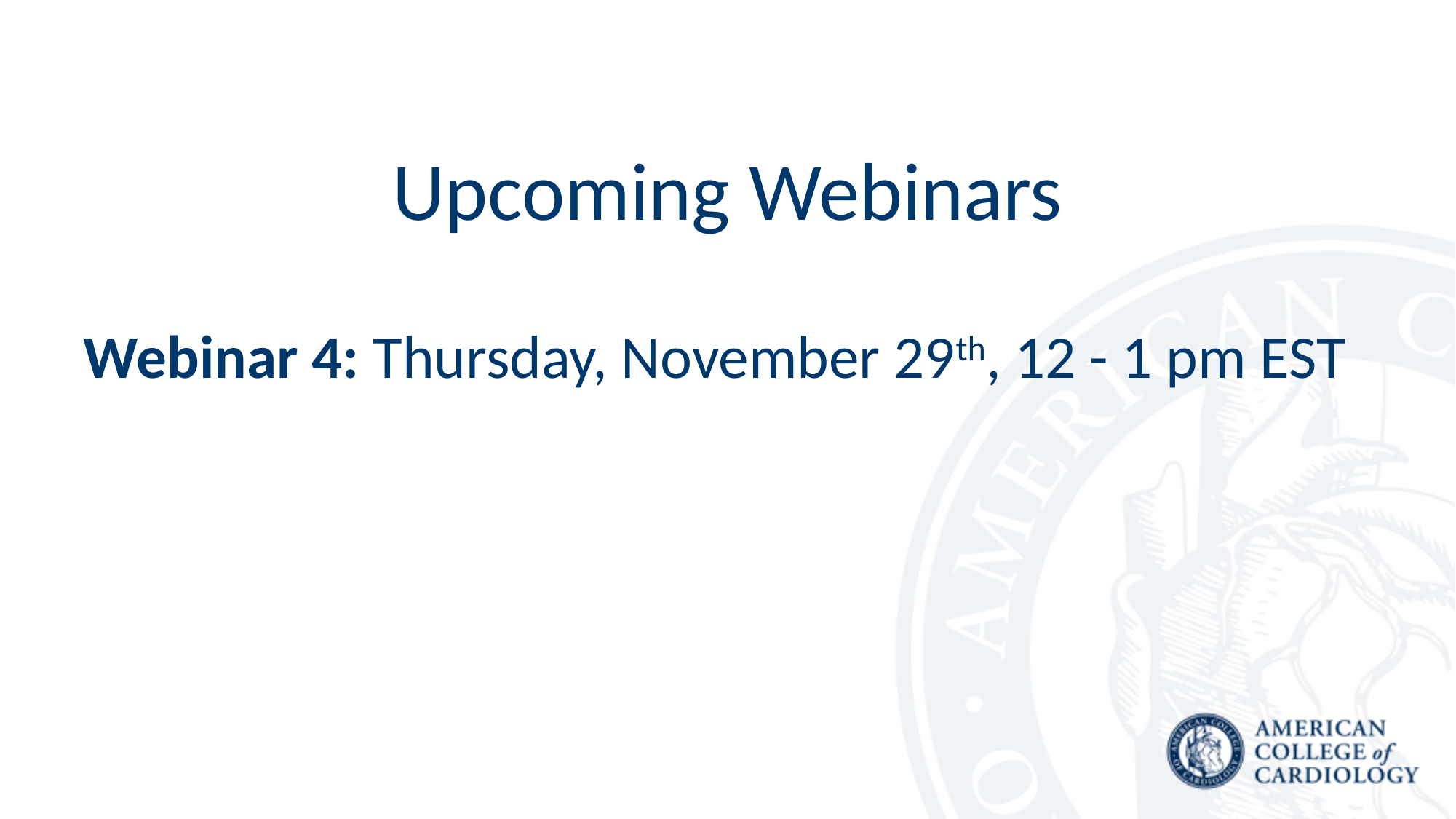

# Upcoming Webinars
Webinar 4: Thursday, November 29th, 12 - 1 pm EST